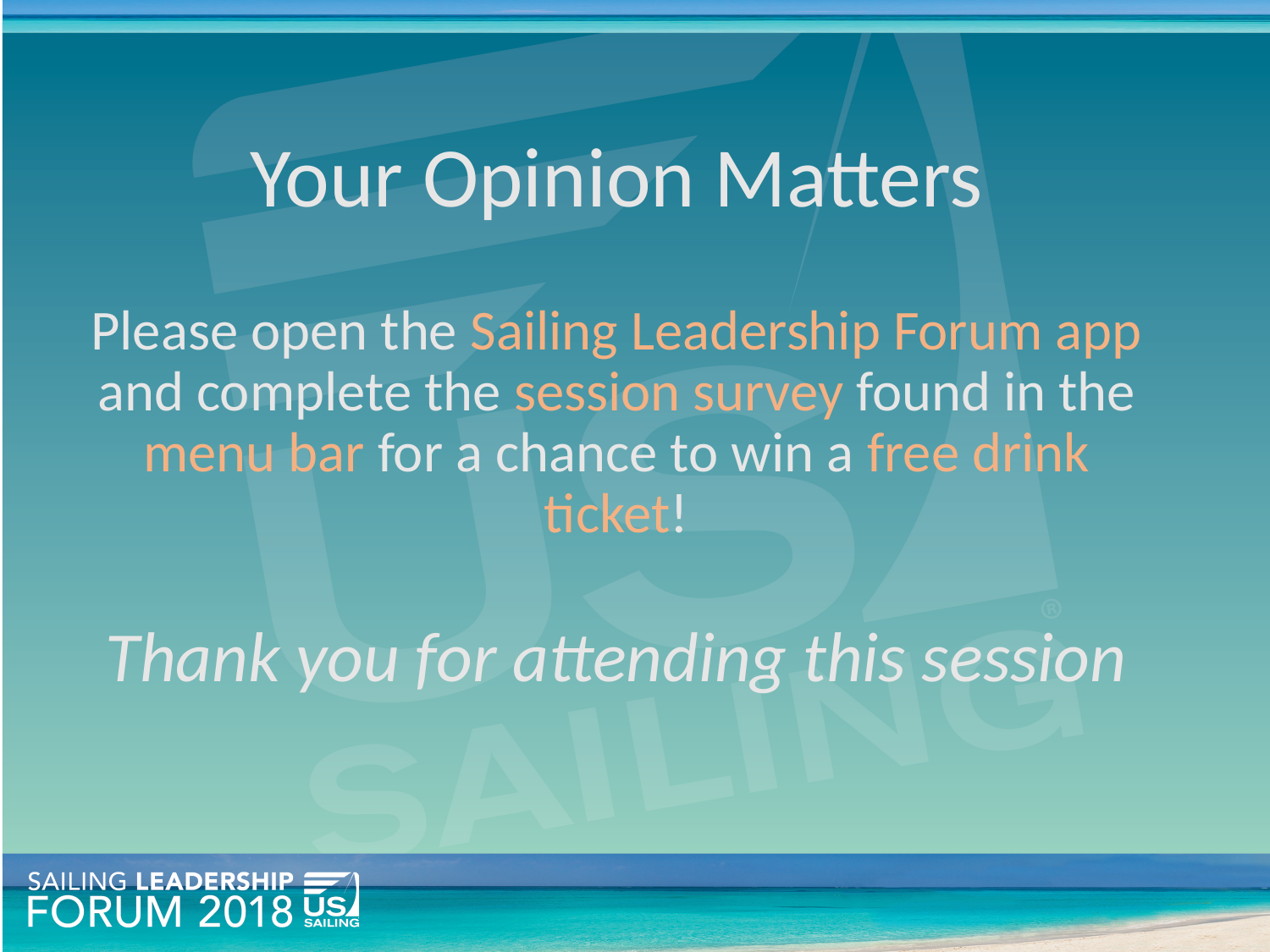

# Your Opinion Matters Please open the Sailing Leadership Forum app and complete the session survey found in the menu bar for a chance to win a free drink ticket! Thank you for attending this session